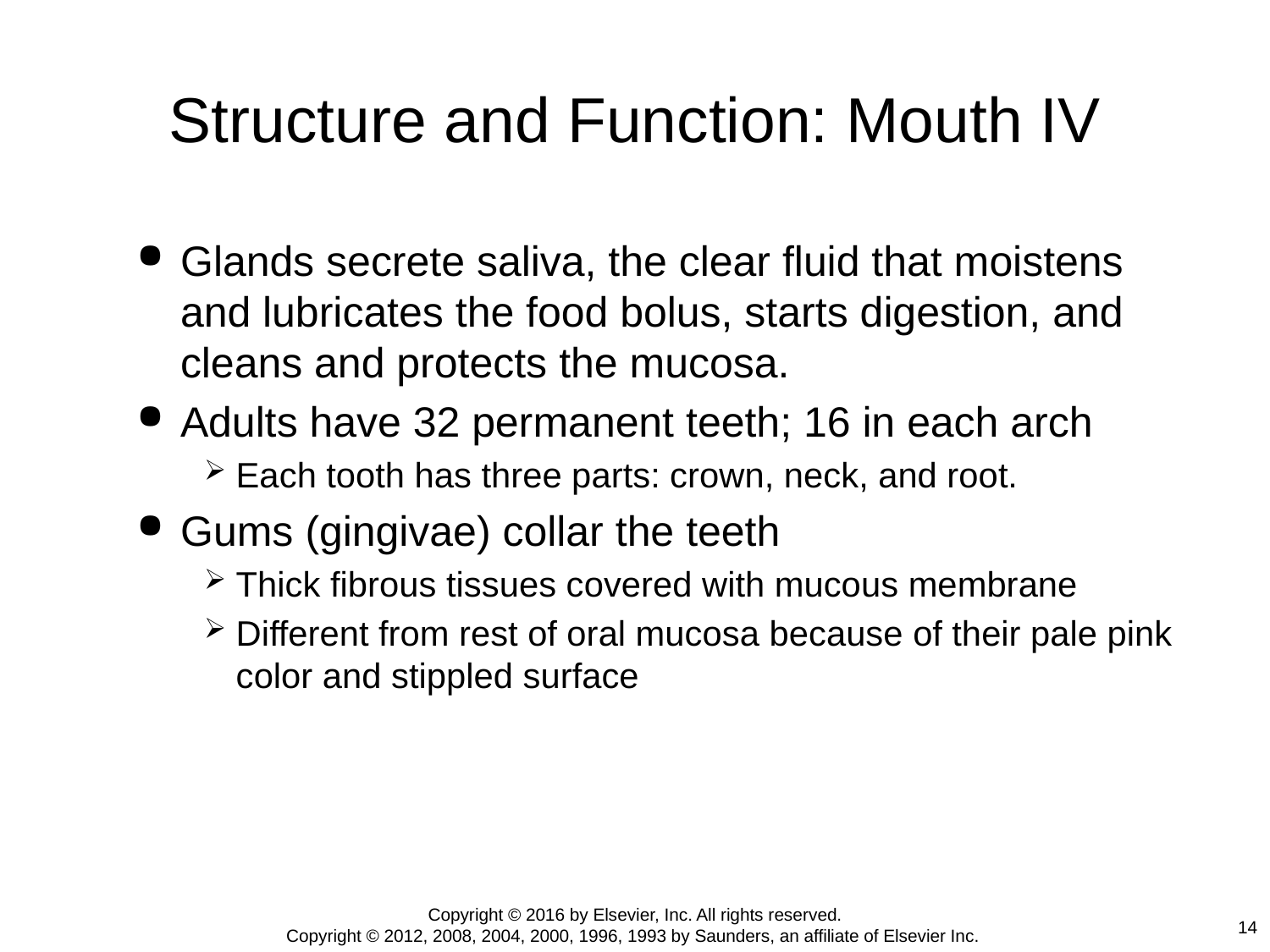

# Structure and Function: Mouth IV
Glands secrete saliva, the clear fluid that moistens and lubricates the food bolus, starts digestion, and cleans and protects the mucosa.
Adults have 32 permanent teeth; 16 in each arch
Each tooth has three parts: crown, neck, and root.
Gums (gingivae) collar the teeth
Thick fibrous tissues covered with mucous membrane
Different from rest of oral mucosa because of their pale pink color and stippled surface
Copyright © 2016 by Elsevier, Inc. All rights reserved.
Copyright © 2012, 2008, 2004, 2000, 1996, 1993 by Saunders, an affiliate of Elsevier Inc.
14